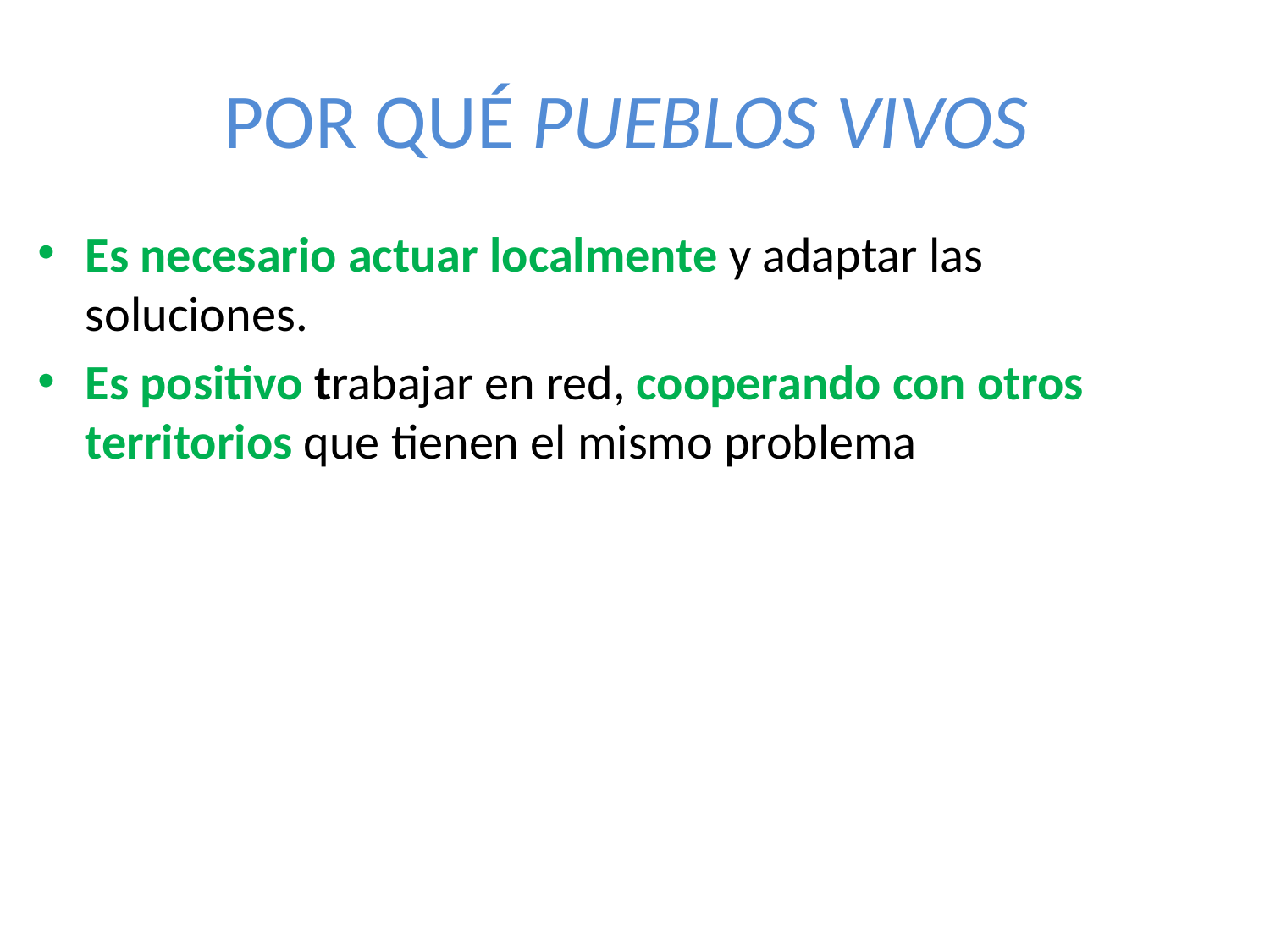

# POR QUÉ PUEBLOS VIVOS
Es necesario actuar localmente y adaptar las soluciones.
Es positivo trabajar en red, cooperando con otros territorios que tienen el mismo problema